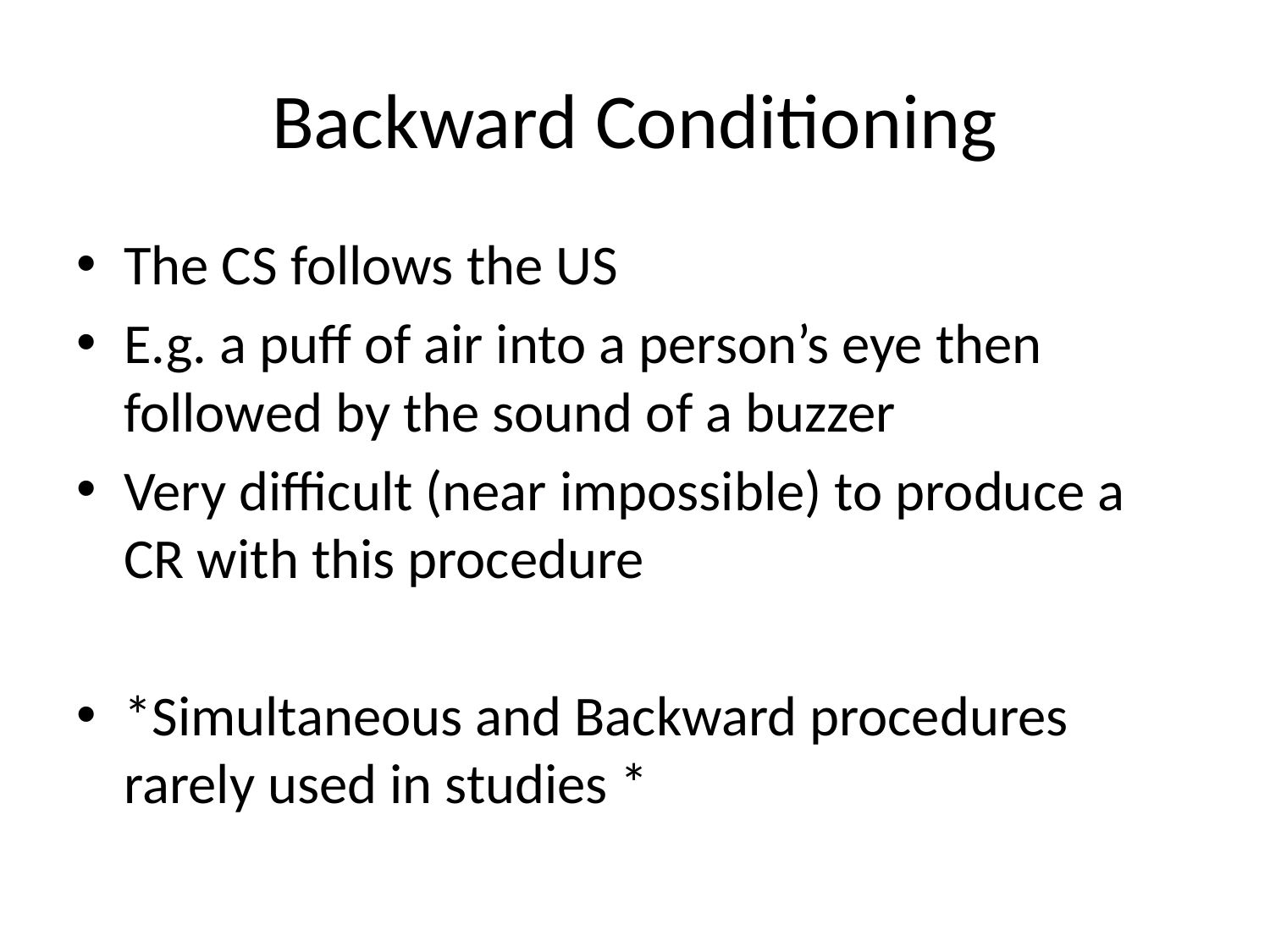

# Backward Conditioning
The CS follows the US
E.g. a puff of air into a person’s eye then followed by the sound of a buzzer
Very difficult (near impossible) to produce a CR with this procedure

*Simultaneous and Backward procedures rarely used in studies *